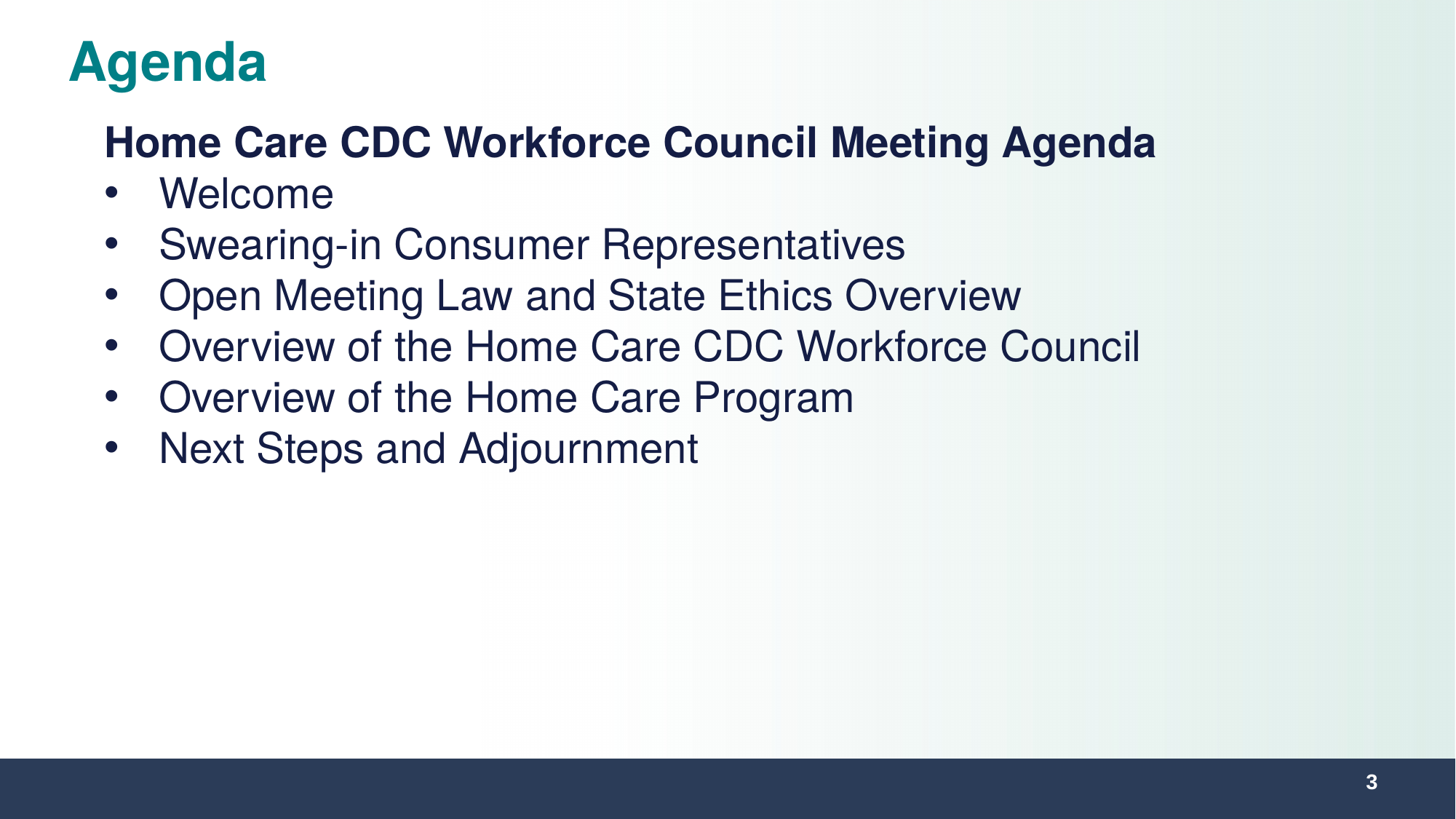

# Agenda
Home Care CDC Workforce Council Meeting Agenda
Welcome
Swearing-in Consumer Representatives
Open Meeting Law and State Ethics Overview
Overview of the Home Care CDC Workforce Council
Overview of the Home Care Program
Next Steps and Adjournment